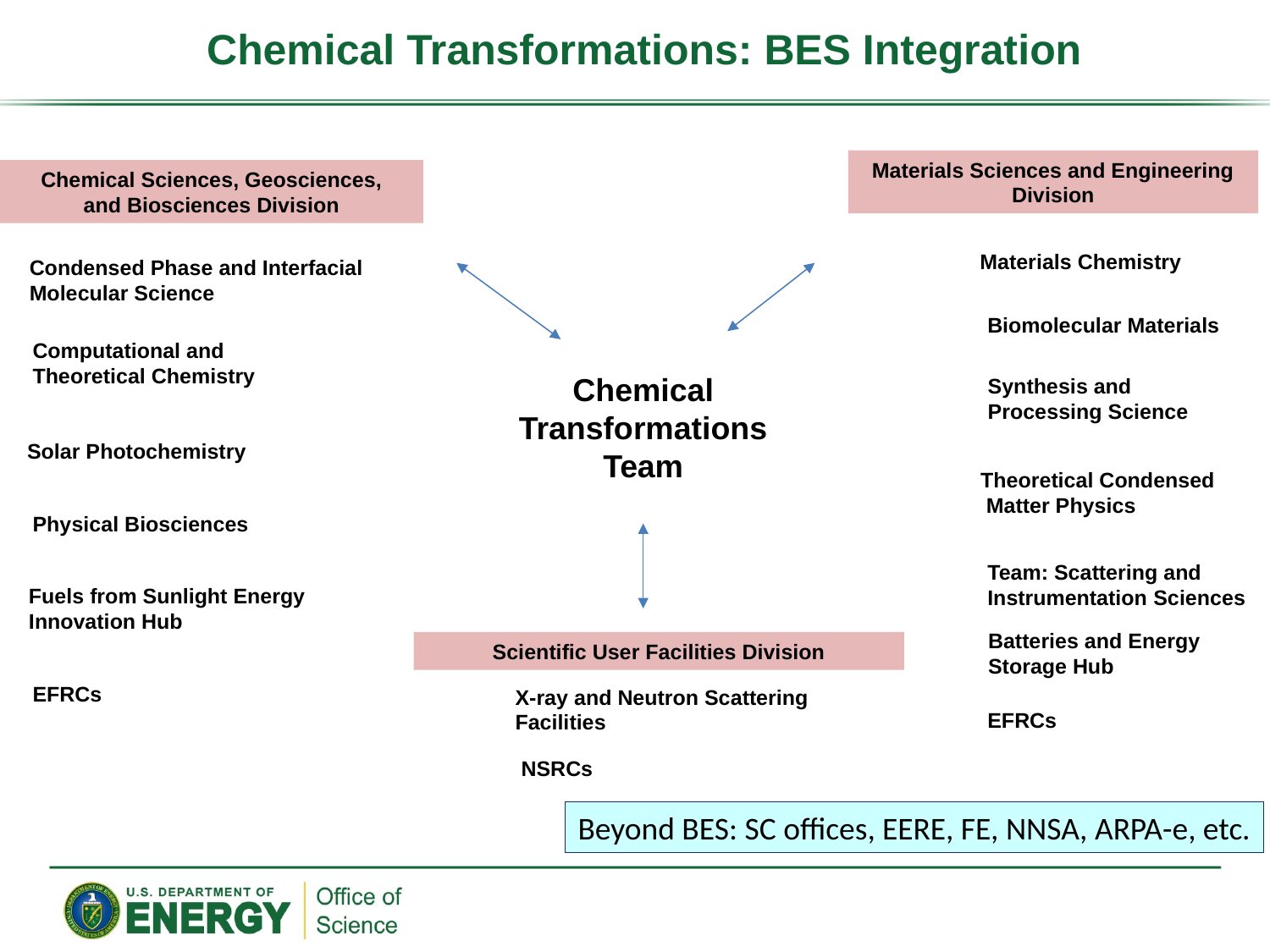

# Chemical Transformations: BES Integration
Materials Sciences and Engineering Division
Chemical Sciences, Geosciences,
and Biosciences Division
Materials Chemistry
Condensed Phase and Interfacial Molecular Science
Biomolecular Materials
Computational and Theoretical Chemistry
Chemical TransformationsTeam
Synthesis and
Processing Science
Solar Photochemistry
Theoretical Condensed
 Matter Physics
Physical Biosciences
Team: Scattering and
Instrumentation Sciences
Fuels from Sunlight Energy Innovation Hub
Batteries and Energy
Storage Hub
Scientific User Facilities Division
EFRCs
X-ray and Neutron Scattering Facilities
EFRCs
NSRCs
Beyond BES: SC offices, EERE, FE, NNSA, ARPA-e, etc.